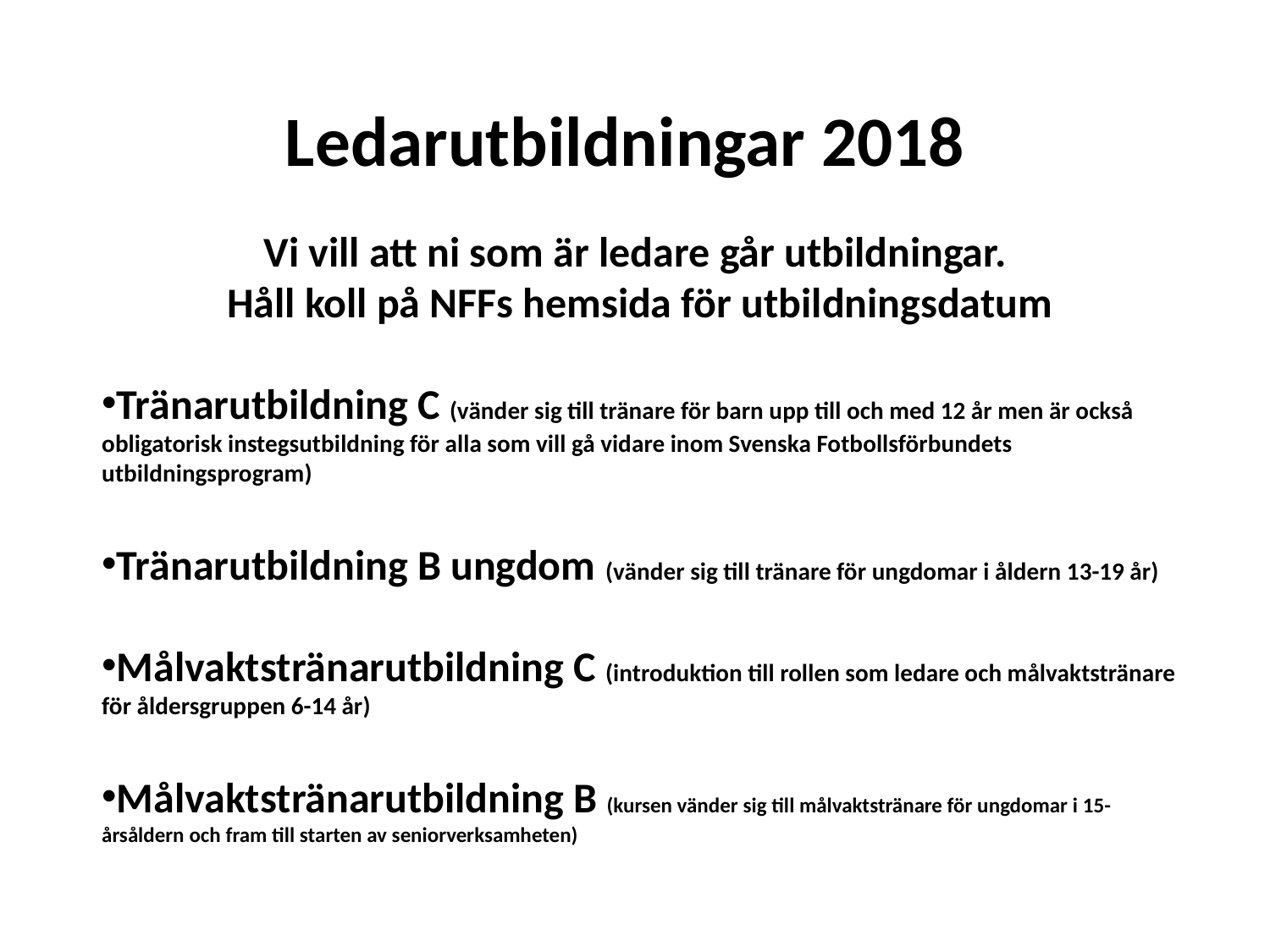

Ledarutbildningar 2018
Vi vill att ni som är ledare går utbildningar.
Håll koll på NFFs hemsida för utbildningsdatum

Tränarutbildning C (vänder sig till tränare för barn upp till och med 12 år men är också obligatorisk instegsutbildning för alla som vill gå vidare inom Svenska Fotbollsförbundets utbildningsprogram)

Tränarutbildning B ungdom (vänder sig till tränare för ungdomar i åldern 13-19 år)

Målvaktstränarutbildning C (introduktion till rollen som ledare och målvaktstränare för åldersgruppen 6-14 år)

Målvaktstränarutbildning B (kursen vänder sig till målvaktstränare för ungdomar i 15-årsåldern och fram till starten av seniorverksamheten)